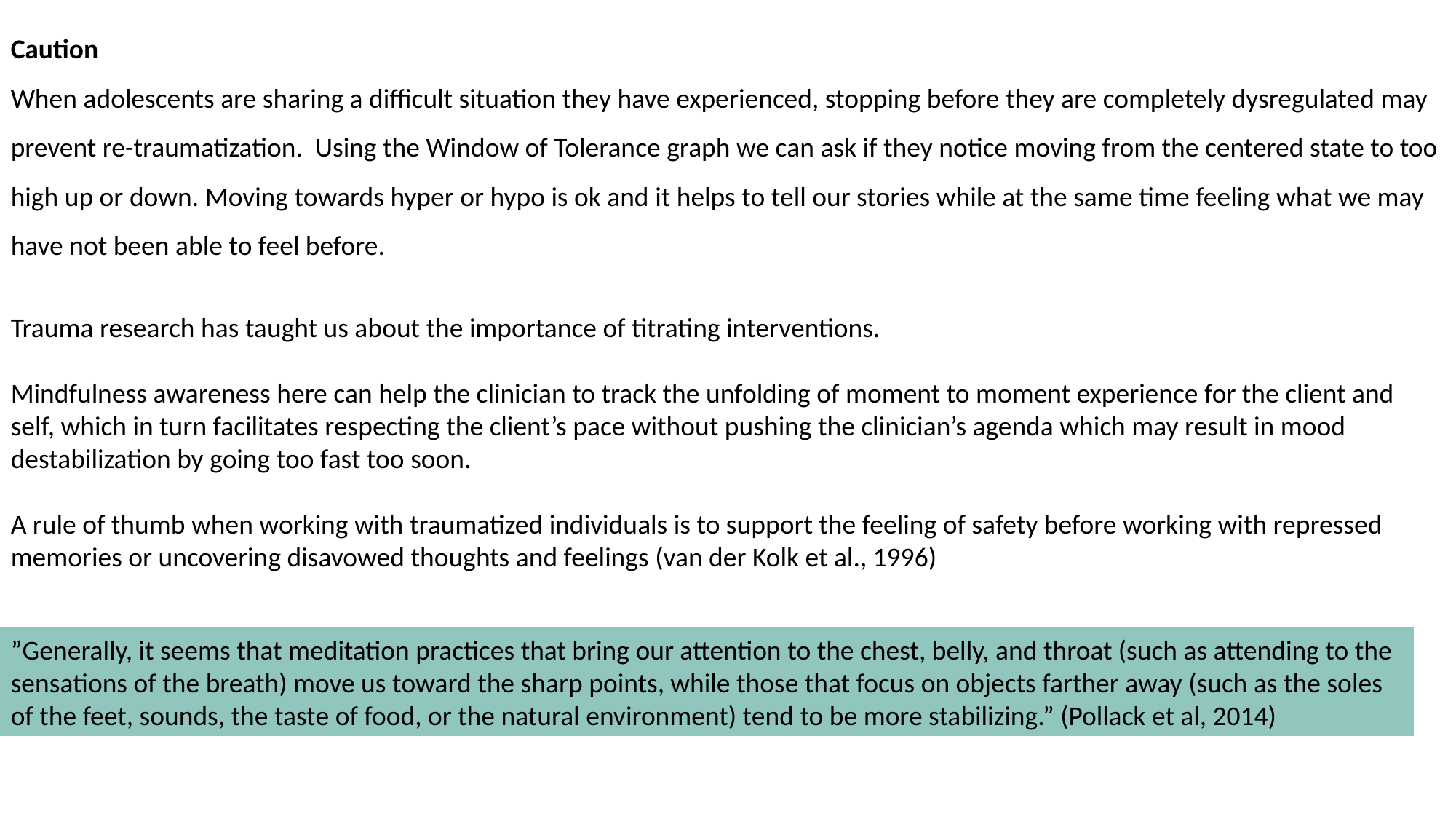

Caution
When adolescents are sharing a difficult situation they have experienced, stopping before they are completely dysregulated may prevent re-traumatization.  Using the Window of Tolerance graph we can ask if they notice moving from the centered state to too high up or down. Moving towards hyper or hypo is ok and it helps to tell our stories while at the same time feeling what we may have not been able to feel before.

Trauma research has taught us about the importance of titrating interventions.

Mindfulness awareness here can help the clinician to track the unfolding of moment to moment experience for the client and self, which in turn facilitates respecting the client’s pace without pushing the clinician’s agenda which may result in mood destabilization by going too fast too soon.

A rule of thumb when working with traumatized individuals is to support the feeling of safety before working with repressed memories or uncovering disavowed thoughts and feelings (van der Kolk et al., 1996)

”Generally, it seems that meditation practices that bring our attention to the chest, belly, and throat (such as attending to the sensations of the breath) move us toward the sharp points, while those that focus on objects farther away (such as the soles of the feet, sounds, the taste of food, or the natural environment) tend to be more stabilizing.” (Pollack et al, 2014)